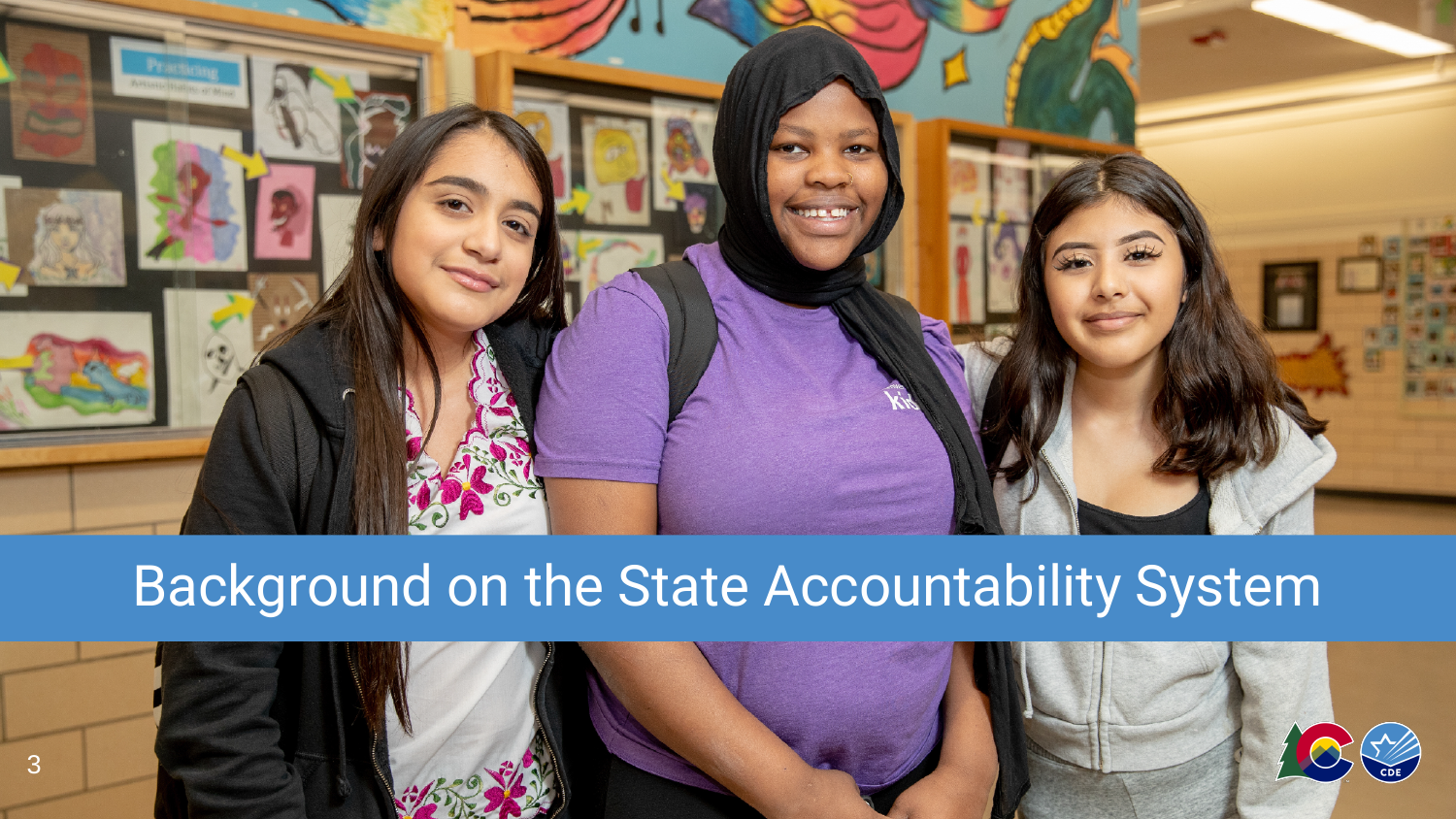

# Background on the State Accountability System